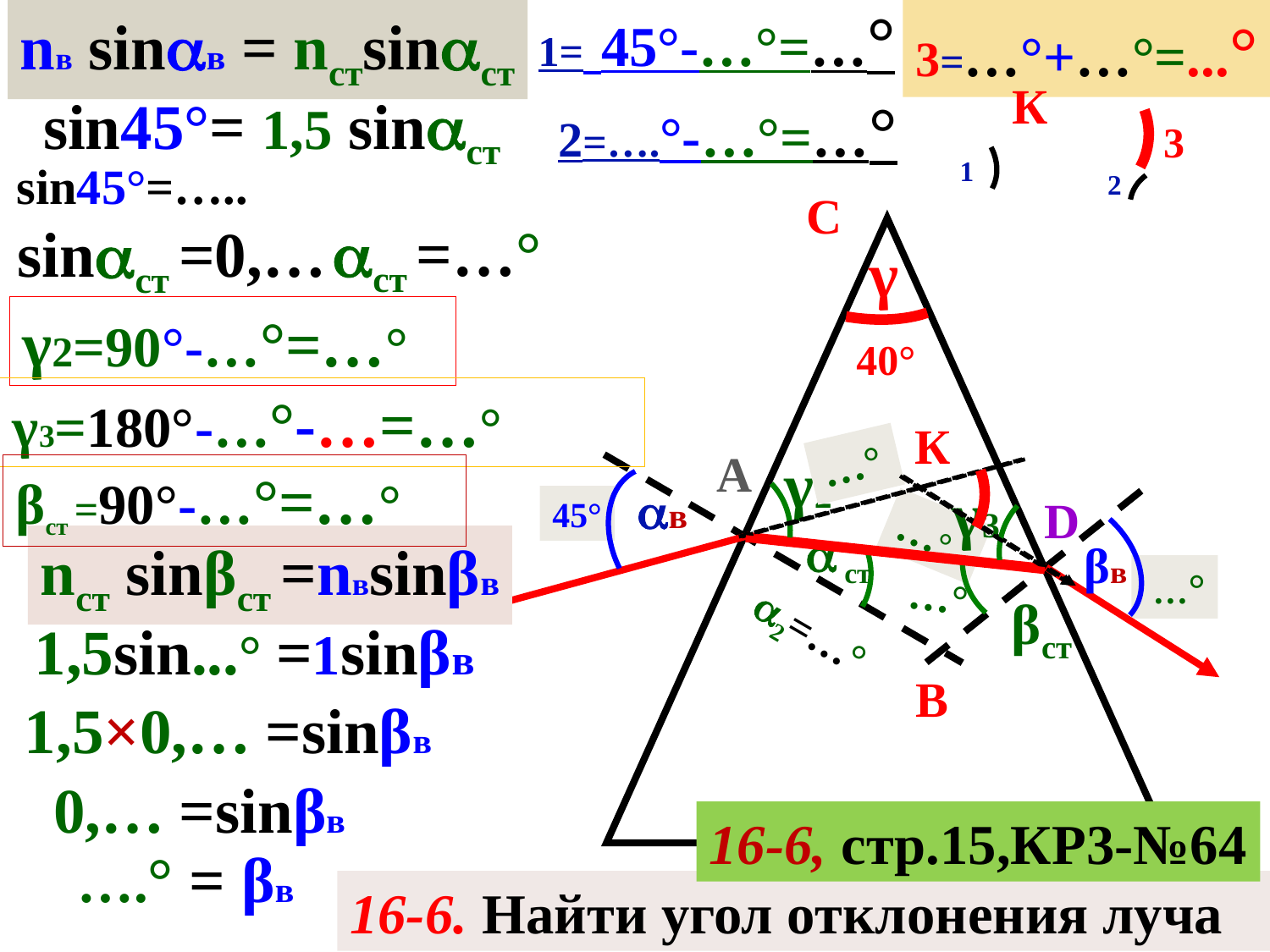

3=…°+…°=...°
1= 45°-…°=…°
nв sinαв = nстsinαст
К
 sin45°= 1,5 sinαст
2=….°-…°=…°

3

1
 sin45°=…..
2
C

αст =…°
sinαст =0,…

γ

γ2=90°-…°=…°
40°
γ3=180°-…°-…=…°
К
…°
А
γ2
βст =90°-…°=…°

γ3
αв

D
45°

…°

α ст
nст sinβст =nвsinβв
βв

 …°
…°
βст
α2=…°
1,5sin...° =1sinβв
В
1,5×0,… =sinβв
0,… =sinβв
16-6, стр.15,КР3-№64
 ….° = βв
16-6. Найти угол отклонения луча